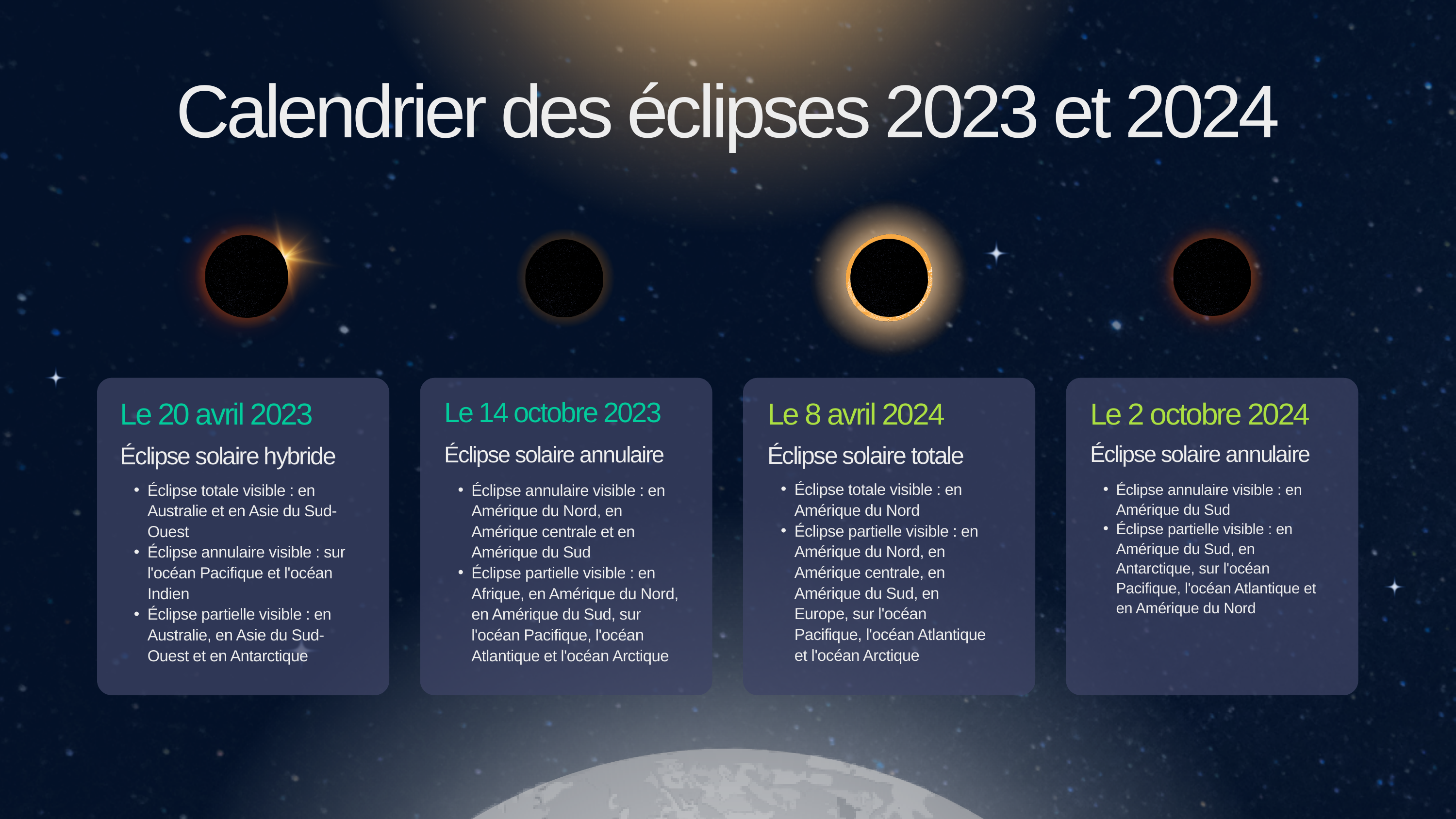

Calendrier des éclipses 2023 et 2024

Le 20 avril 2023
Éclipse solaire hybride
Éclipse totale visible : en Australie et en Asie du Sud-Ouest
Éclipse annulaire visible : sur l'océan Pacifique et l'océan Indien
Éclipse partielle visible : en Australie, en Asie du Sud-Ouest et en Antarctique
Le 14 octobre 2023
Éclipse solaire annulaire
Éclipse annulaire visible : en Amérique du Nord, en Amérique centrale et en Amérique du Sud
Éclipse partielle visible : en Afrique, en Amérique du Nord, en Amérique du Sud, sur l'océan Pacifique, l'océan Atlantique et l'océan Arctique
Le 8 avril 2024
Éclipse solaire totale
Éclipse totale visible : en Amérique du Nord
Éclipse partielle visible : en Amérique du Nord, en Amérique centrale, en Amérique du Sud, en Europe, sur l'océan Pacifique, l'océan Atlantique et l'océan Arctique
Le 2 octobre 2024
Éclipse solaire annulaire
Éclipse annulaire visible : en Amérique du Sud
Éclipse partielle visible : en Amérique du Sud, en Antarctique, sur l'océan Pacifique, l'océan Atlantique et en Amérique du Nord